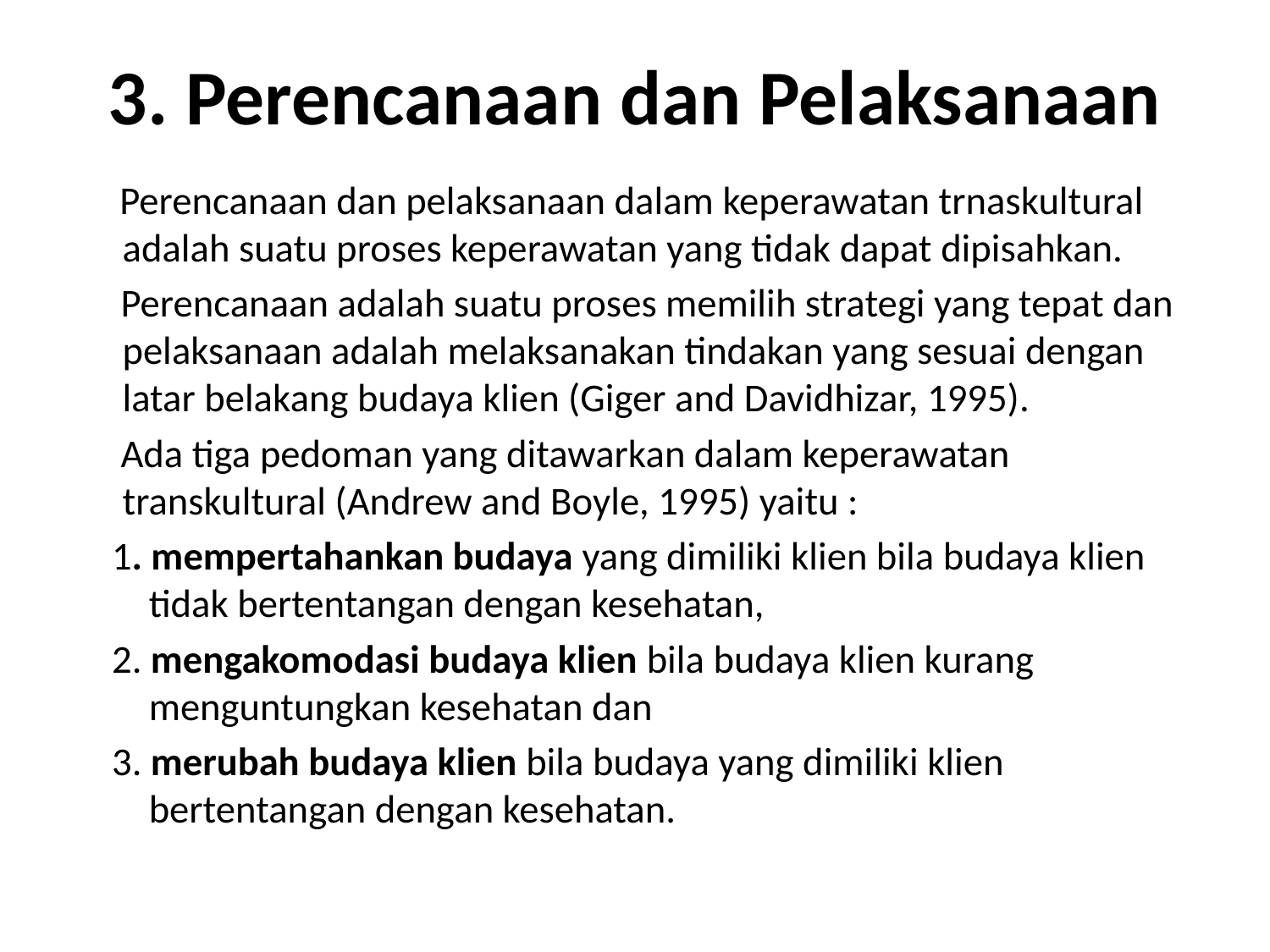

# 3. Perencanaan dan Pelaksanaan
     Perencanaan dan pelaksanaan dalam keperawatan trnaskultural adalah suatu proses keperawatan yang tidak dapat dipisahkan.
     Perencanaan adalah suatu proses memilih strategi yang tepat dan pelaksanaan adalah melaksanakan tindakan yang sesuai dengan latar belakang budaya klien (Giger and Davidhizar, 1995).
     Ada tiga pedoman yang ditawarkan dalam keperawatan transkultural (Andrew and Boyle, 1995) yaitu :
    1. mempertahankan budaya yang dimiliki klien bila budaya klien tidak bertentangan dengan kesehatan,
    2. mengakomodasi budaya klien bila budaya klien kurang
menguntungkan kesehatan dan
    3. merubah budaya klien bila budaya yang dimiliki klien bertentangan dengan kesehatan.